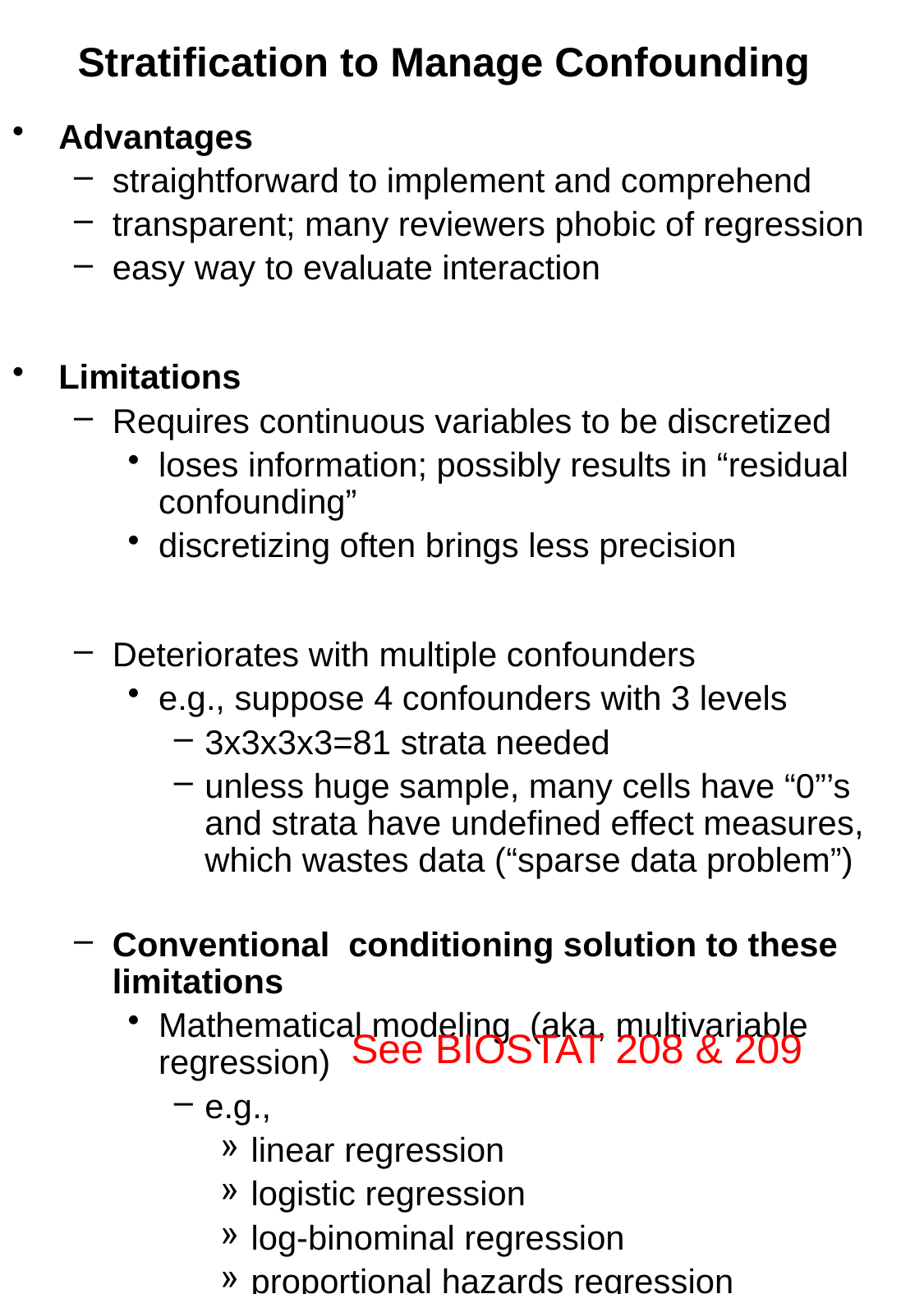

# Stratification to Manage Confounding
Advantages
straightforward to implement and comprehend
transparent; many reviewers phobic of regression
easy way to evaluate interaction

Limitations
Requires continuous variables to be discretized
loses information; possibly results in “residual confounding”
discretizing often brings less precision

Deteriorates with multiple confounders
e.g., suppose 4 confounders with 3 levels
3x3x3x3=81 strata needed
unless huge sample, many cells have “0”’s and strata have undefined effect measures, which wastes data (“sparse data problem”)

Conventional  conditioning solution to these limitations
Mathematical modeling  (aka, multivariable regression)
e.g.,
linear regression
logistic regression
log-binominal regression
proportional hazards regression
See BIOSTAT 208 & 209